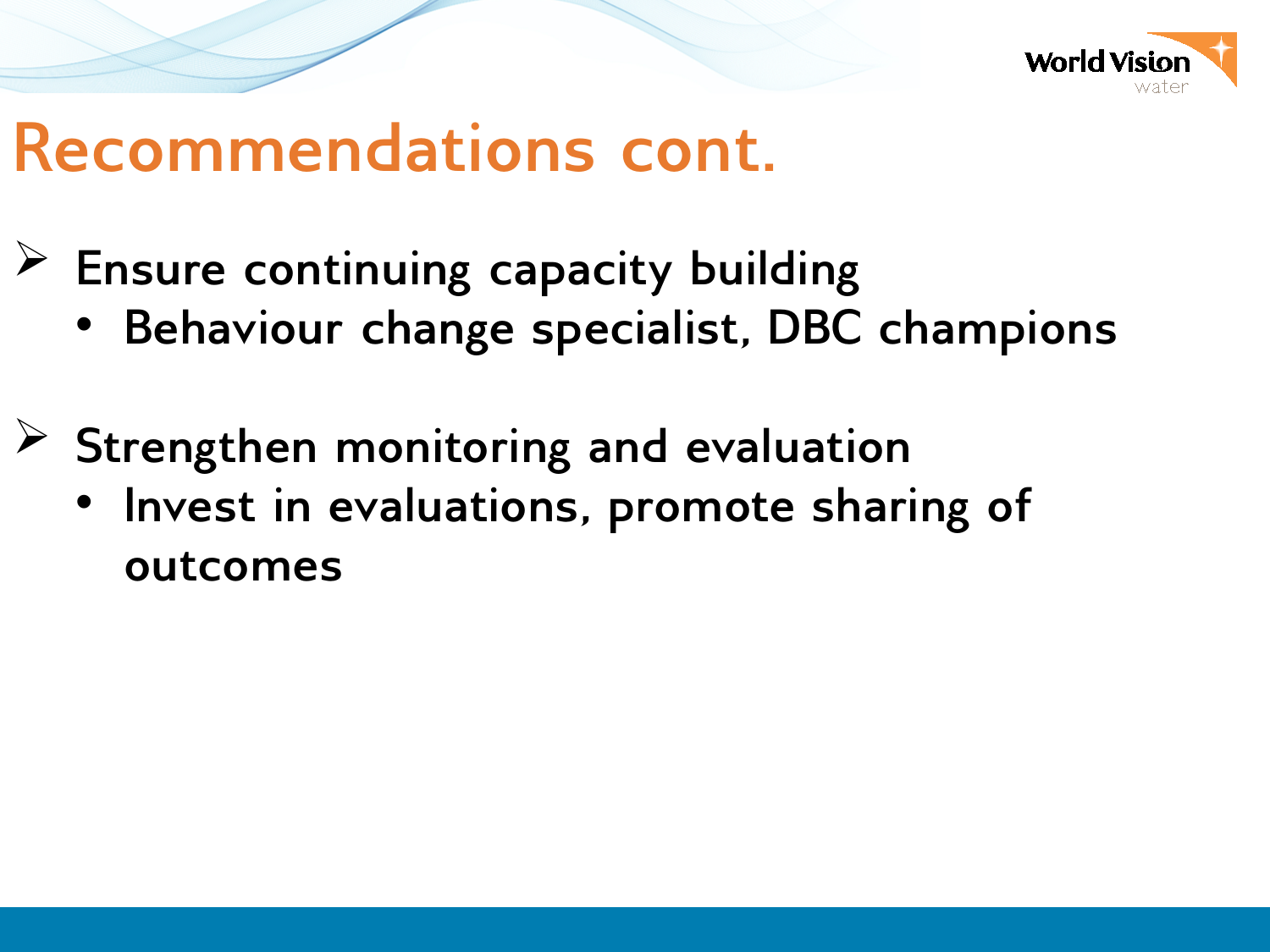

Recommendations cont.
Ensure continuing capacity building
Behaviour change specialist, DBC champions

Strengthen monitoring and evaluation
Invest in evaluations, promote sharing of outcomes